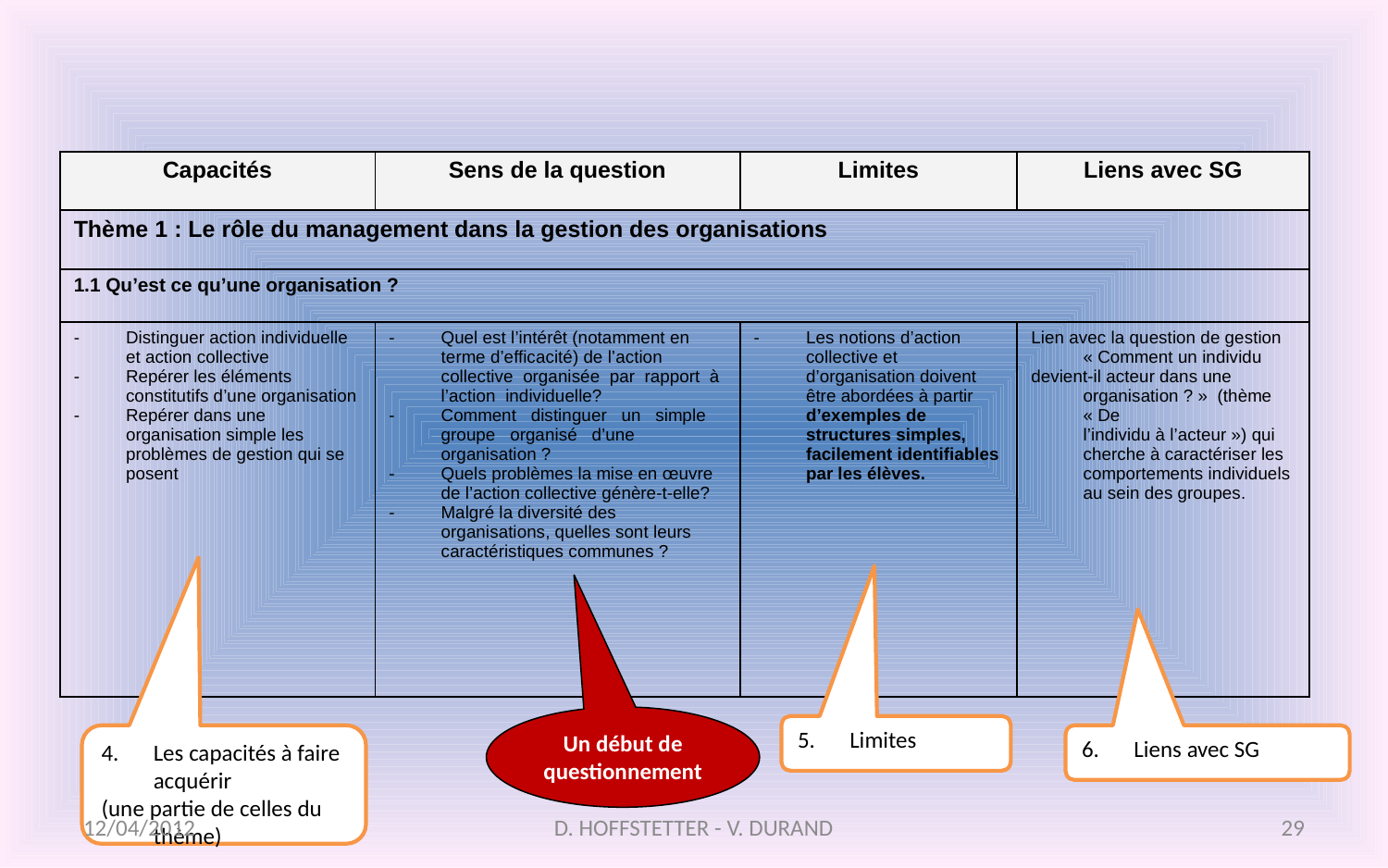

| Capacités | Sens de la question | Limites | Liens avec SG |
| --- | --- | --- | --- |
| Thème 1 : Le rôle du management dans la gestion des organisations |  |  |  |
| 1.1 Qu’est ce qu’une organisation ? |  |  |  |
| Distinguer action individuelle et action collective Repérer les éléments constitutifs d’une organisation Repérer dans une organisation simple les problèmes de gestion qui se posent | Quel est l’intérêt (notamment en terme d’efficacité) de l’action collective organisée par rapport à l’action individuelle? Comment distinguer un simple groupe organisé d’une organisation ? Quels problèmes la mise en œuvre de l’action collective génère-t-elle? Malgré la diversité des organisations, quelles sont leurs caractéristiques communes ? | Les notions d’action collective et d’organisation doivent être abordées à partir d’exemples de structures simples, facilement identifiables par les élèves. | Lien avec la question de gestion « Comment un individu devient-il acteur dans une organisation ? » (thème « De l’individu à l’acteur ») qui cherche à caractériser les comportements individuels au sein des groupes. |
Un début de questionnement
Limites
Les capacités à faire acquérir
(une partie de celles du thème)
Liens avec SG
12/04/2012
D. HOFFSTETTER - V. DURAND
29